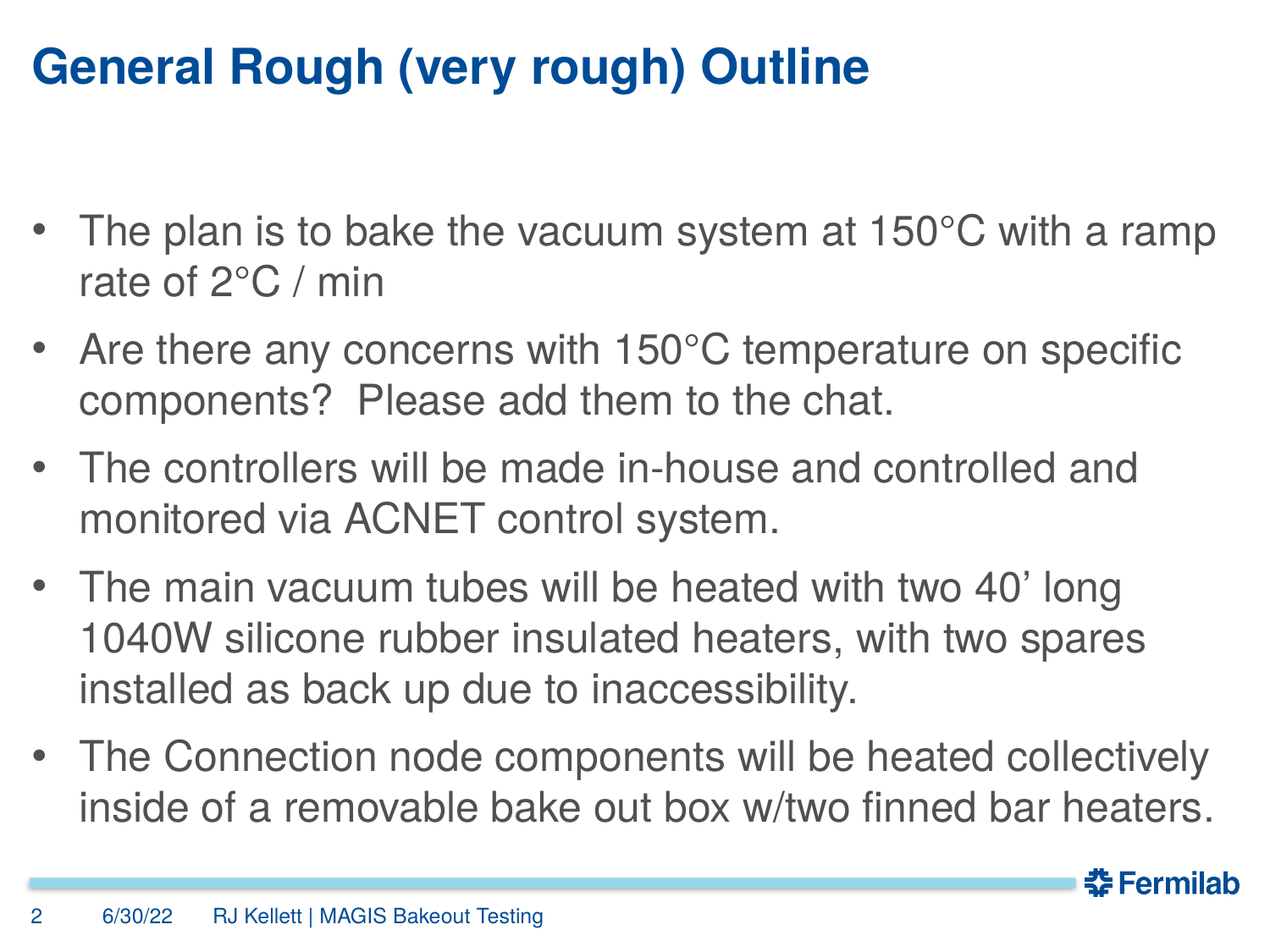

# General Rough (very rough) Outline

The plan is to bake the vacuum system at 150°C with a ramp rate of 2°C / min
Are there any concerns with 150°C temperature on specific components?  Please add them to the chat.
The controllers will be made in-house and controlled and monitored via ACNET control system.
The main vacuum tubes will be heated with two 40’ long 1040W silicone rubber insulated heaters, with two spares installed as back up due to inaccessibility.
The Connection node components will be heated collectively inside of a removable bake out box w/two finned bar heaters.

2
6/30/22
RJ Kellett | MAGIS Bakeout Testing